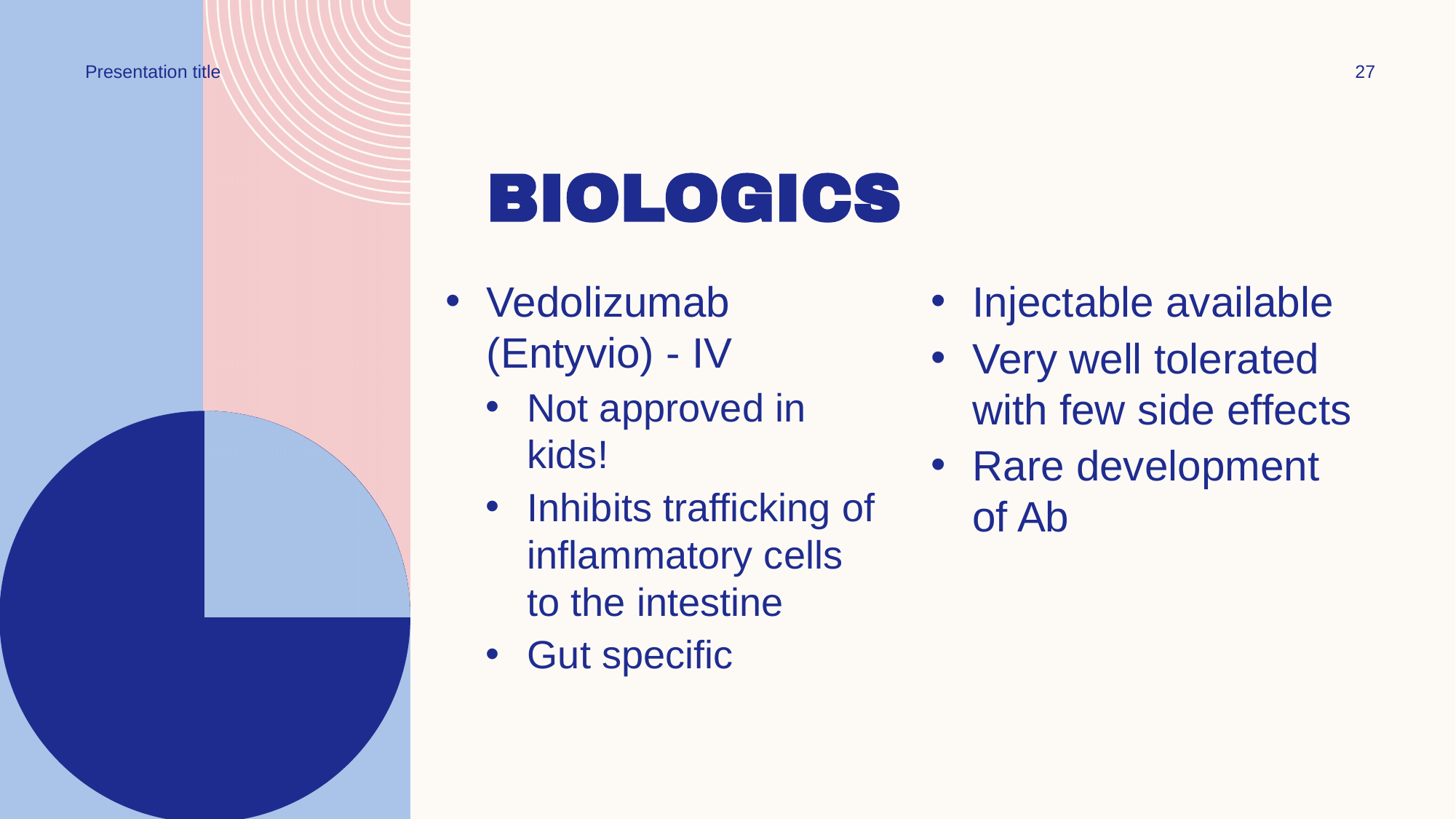

Presentation title
27
# Biologics
Vedolizumab (Entyvio) - IV
Not approved in kids!
Inhibits trafficking of inflammatory cells to the intestine
Gut specific

Injectable available
Very well tolerated with few side effects
Rare development of Ab